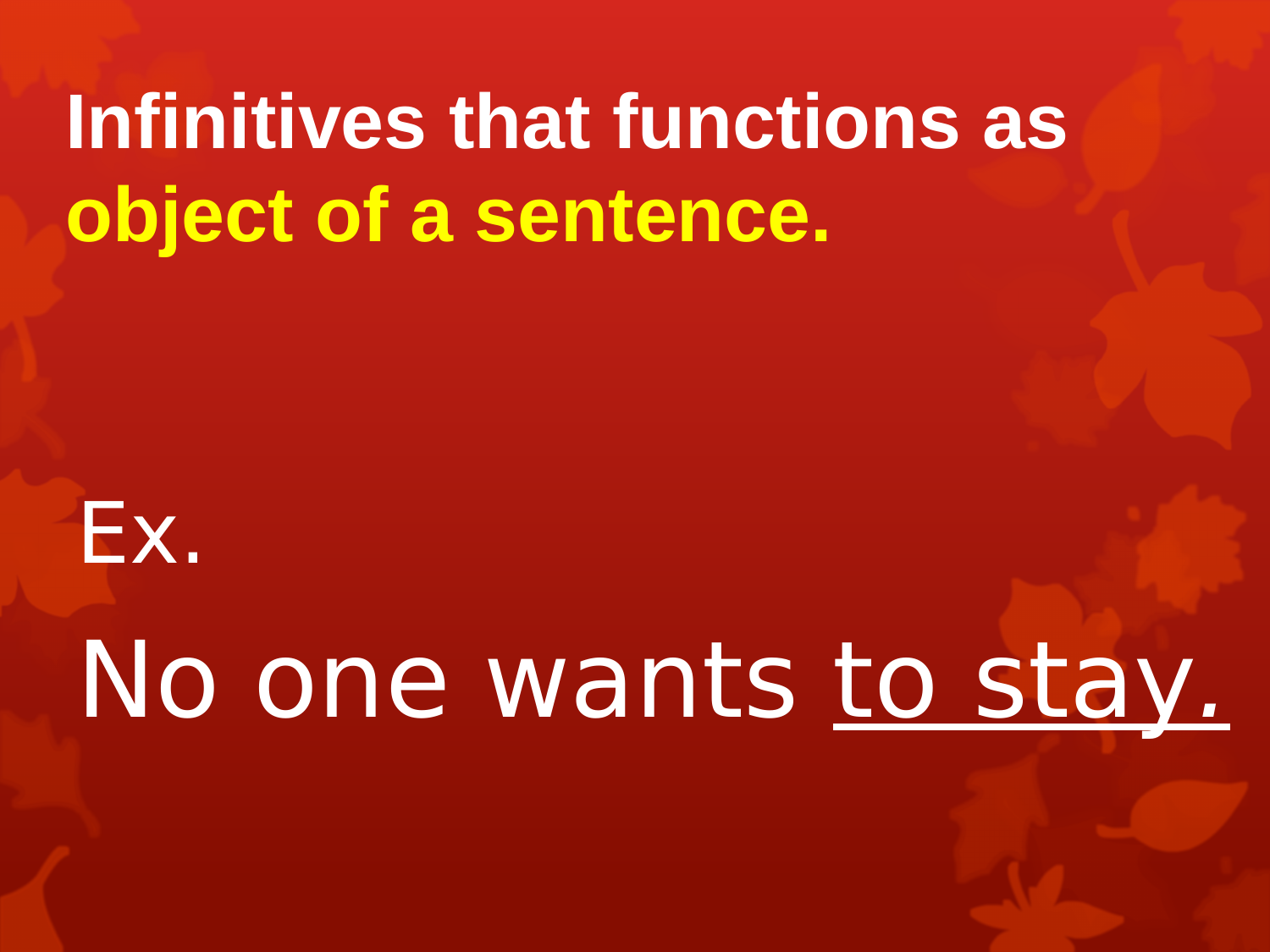

# Infinitives that functions as object of a sentence.
Ex.
No one wants to stay.